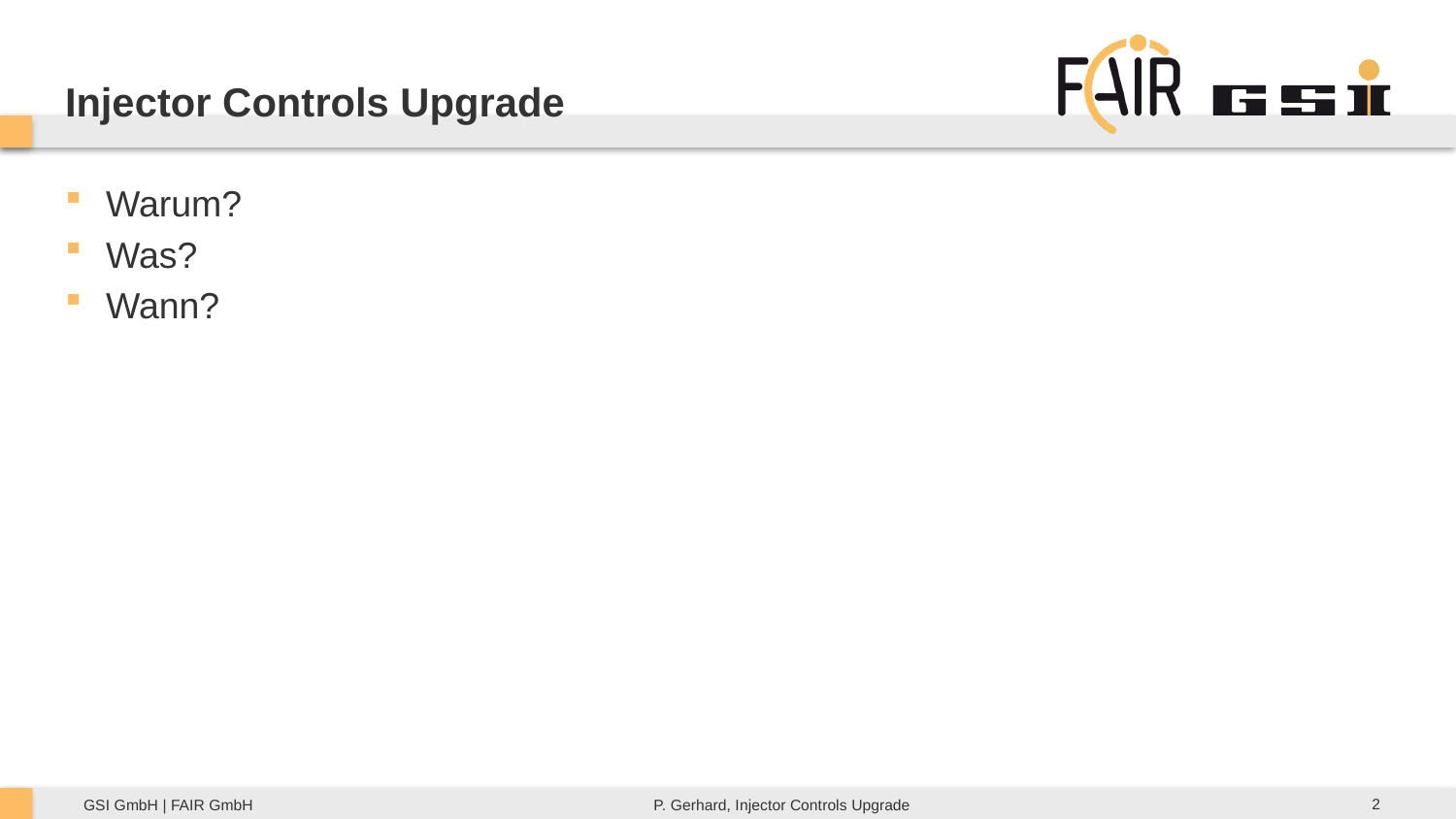

Injector Controls Upgrade
Warum?
Was?
Wann?

2
P. Gerhard, Injector Controls Upgrade